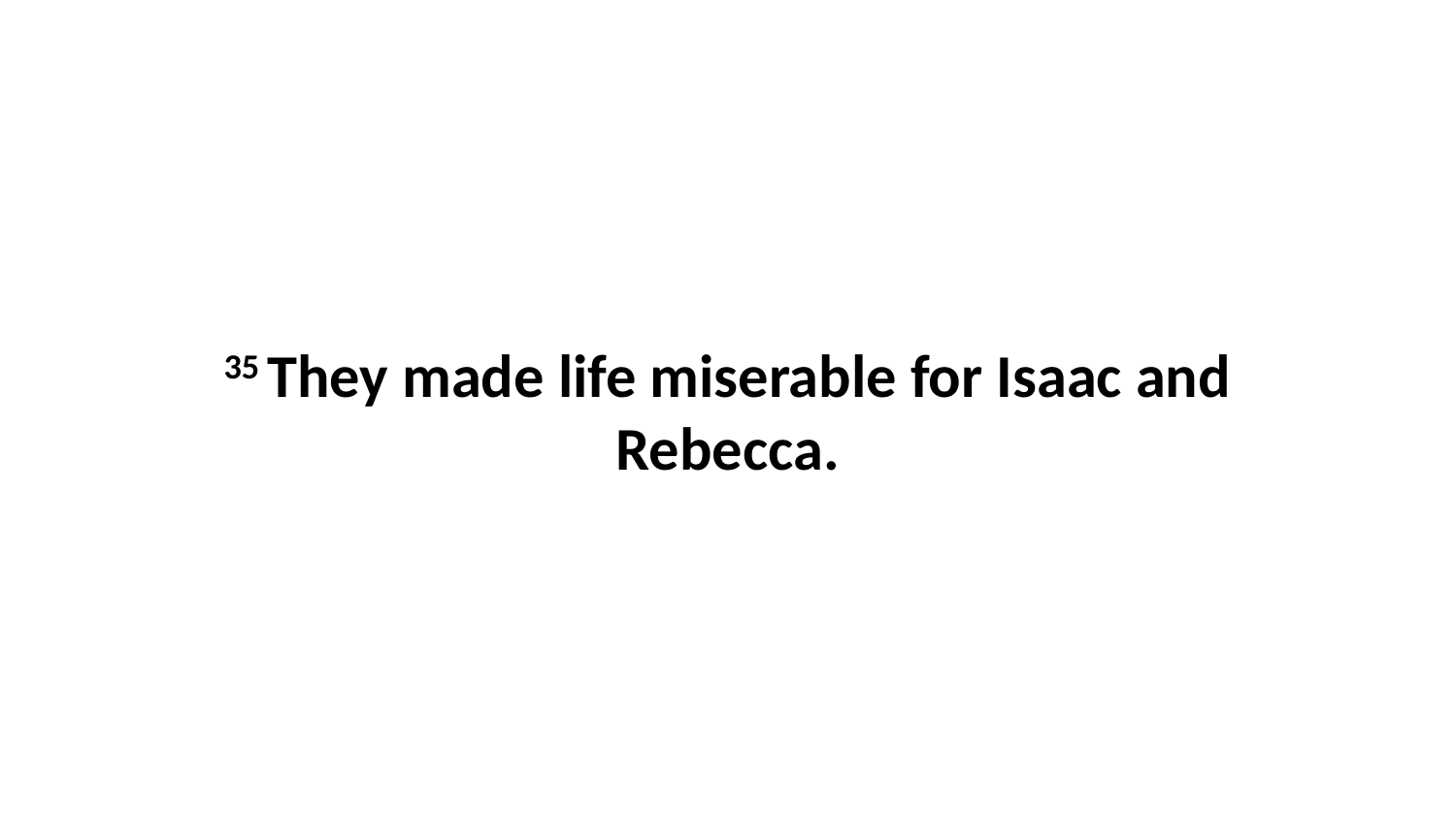

35 They made life miserable for Isaac and Rebecca.